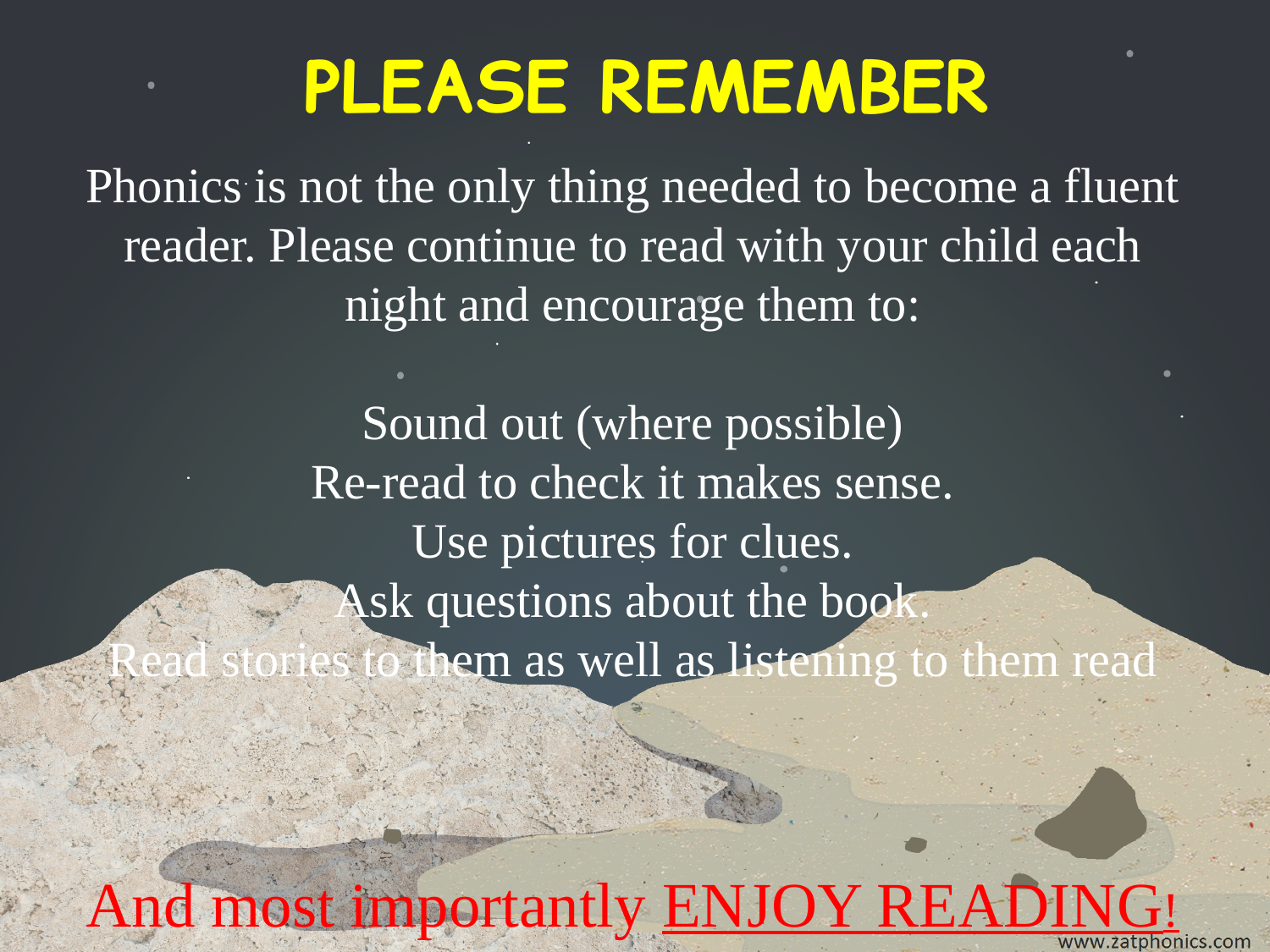

PLEASE REMEMBER

Phonics is not the only thing needed to become a fluent reader. Please continue to read with your child each night and encourage them to:

Sound out (where possible)
Re-read to check it makes sense.
Use pictures for clues.
Ask questions about the book.
Read stories to them as well as listening to them read

And most importantly ENJOY READING!